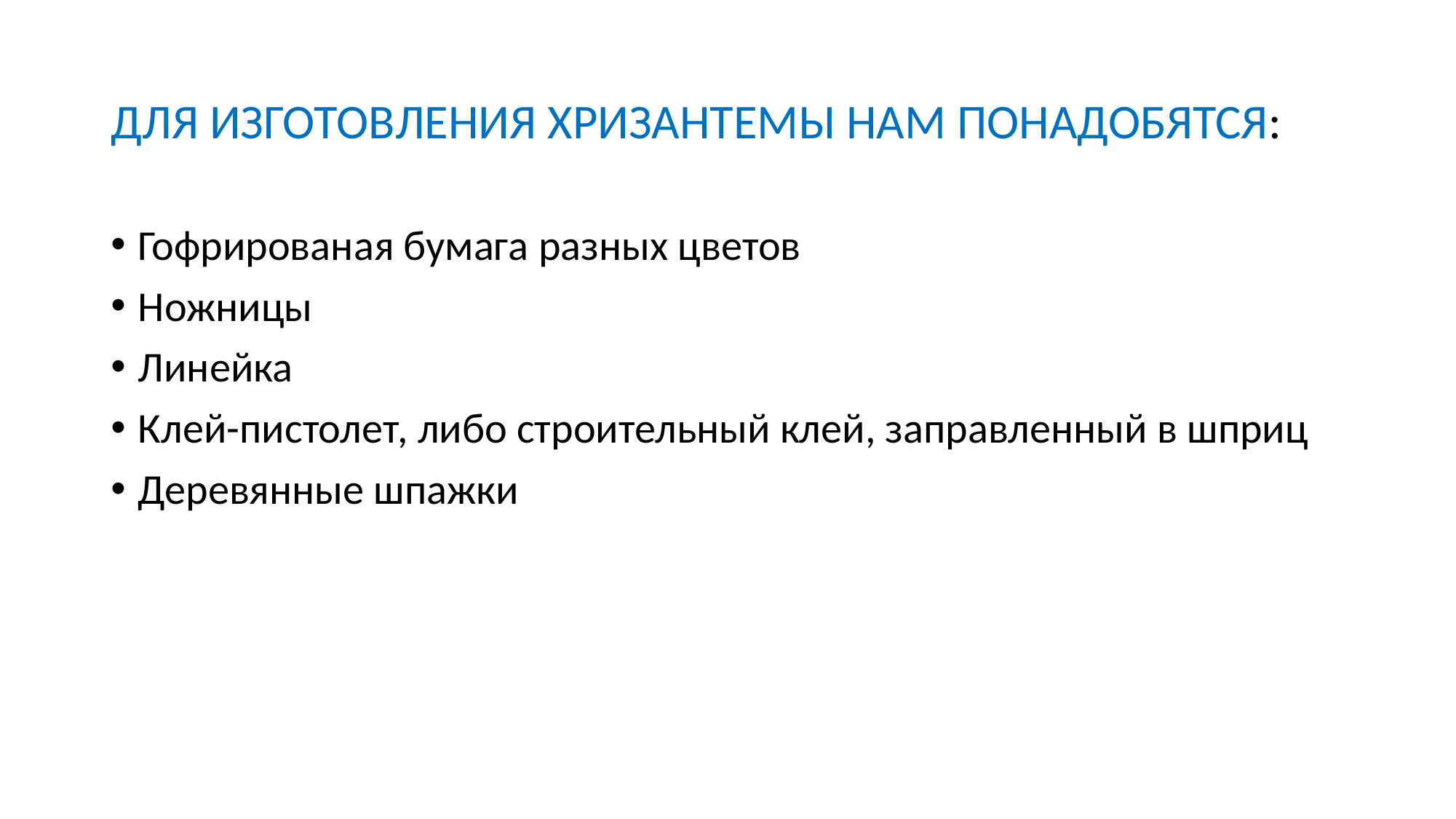

# ДЛЯ ИЗГОТОВЛЕНИЯ ХРИЗАНТЕМЫ НАМ ПОНАДОБЯТСЯ:
Гофрированая бумага разных цветов
Ножницы
Линейка
Клей-пистолет, либо строительный клей, заправленный в шприц
Деревянные шпажки